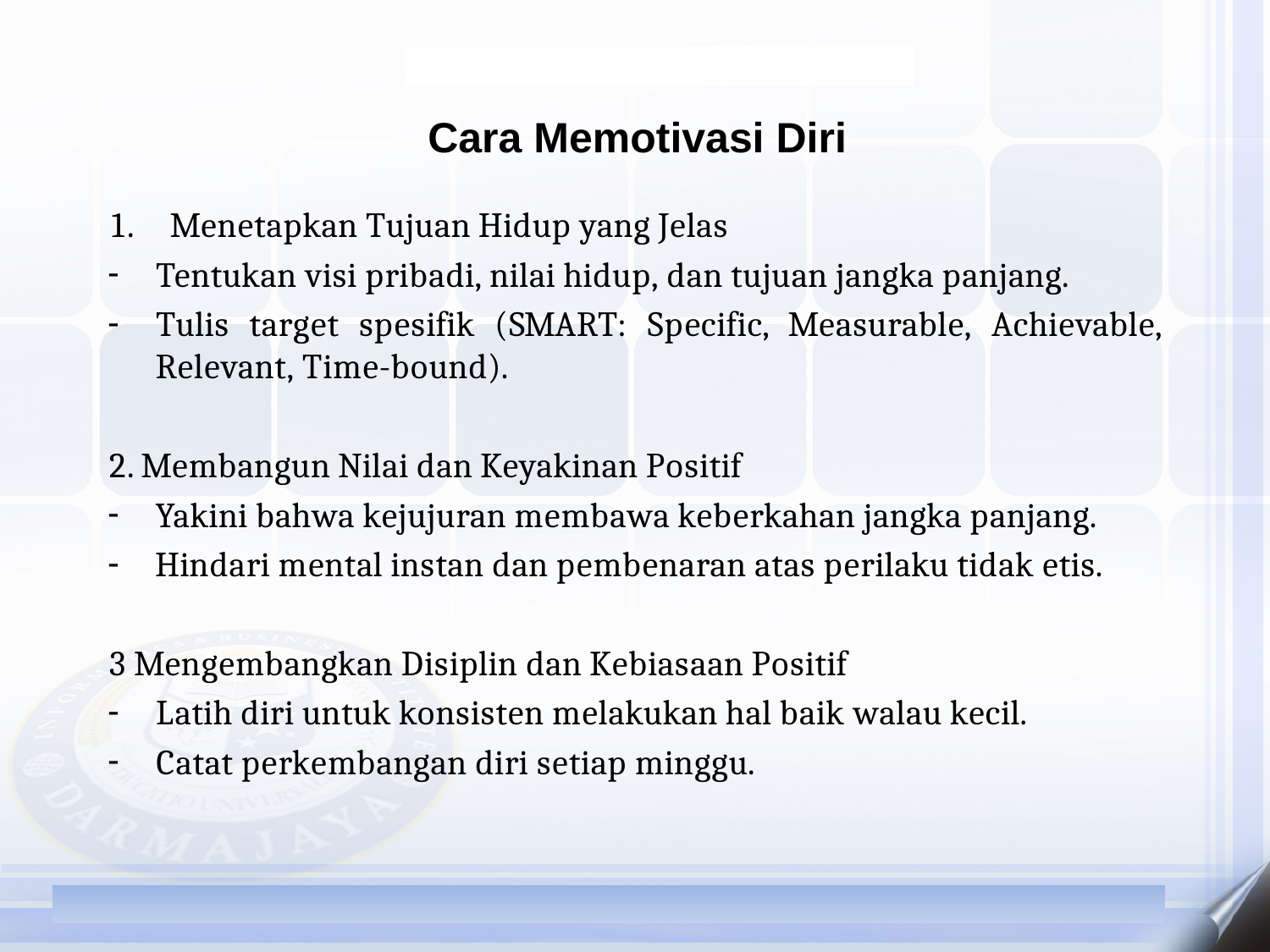

Cara Memotivasi Diri
Menetapkan Tujuan Hidup yang Jelas
Tentukan visi pribadi, nilai hidup, dan tujuan jangka panjang.
Tulis target spesifik (SMART: Specific, Measurable, Achievable, Relevant, Time-bound).

2. Membangun Nilai dan Keyakinan Positif
Yakini bahwa kejujuran membawa keberkahan jangka panjang.
Hindari mental instan dan pembenaran atas perilaku tidak etis.

3 Mengembangkan Disiplin dan Kebiasaan Positif
Latih diri untuk konsisten melakukan hal baik walau kecil.
Catat perkembangan diri setiap minggu.